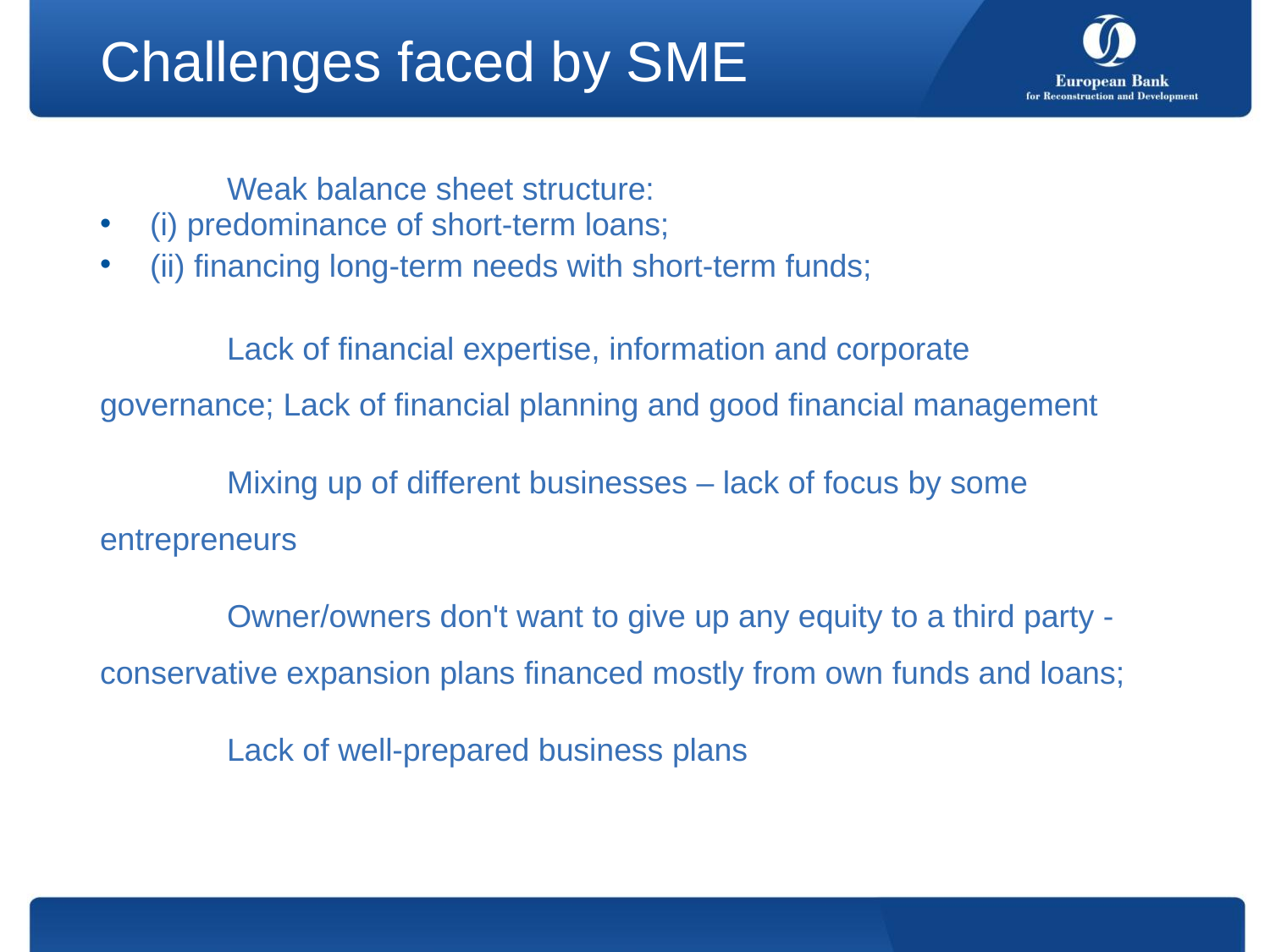

Challenges faced by SME
	Weak balance sheet structure:
(i) predominance of short-term loans;
(ii) financing long-term needs with short-term funds;
	Lack of financial expertise, information and corporate governance; Lack of financial planning and good financial management
	Mixing up of different businesses – lack of focus by some entrepreneurs
	Owner/owners don't want to give up any equity to a third party - conservative expansion plans financed mostly from own funds and loans;
	Lack of well-prepared business plans